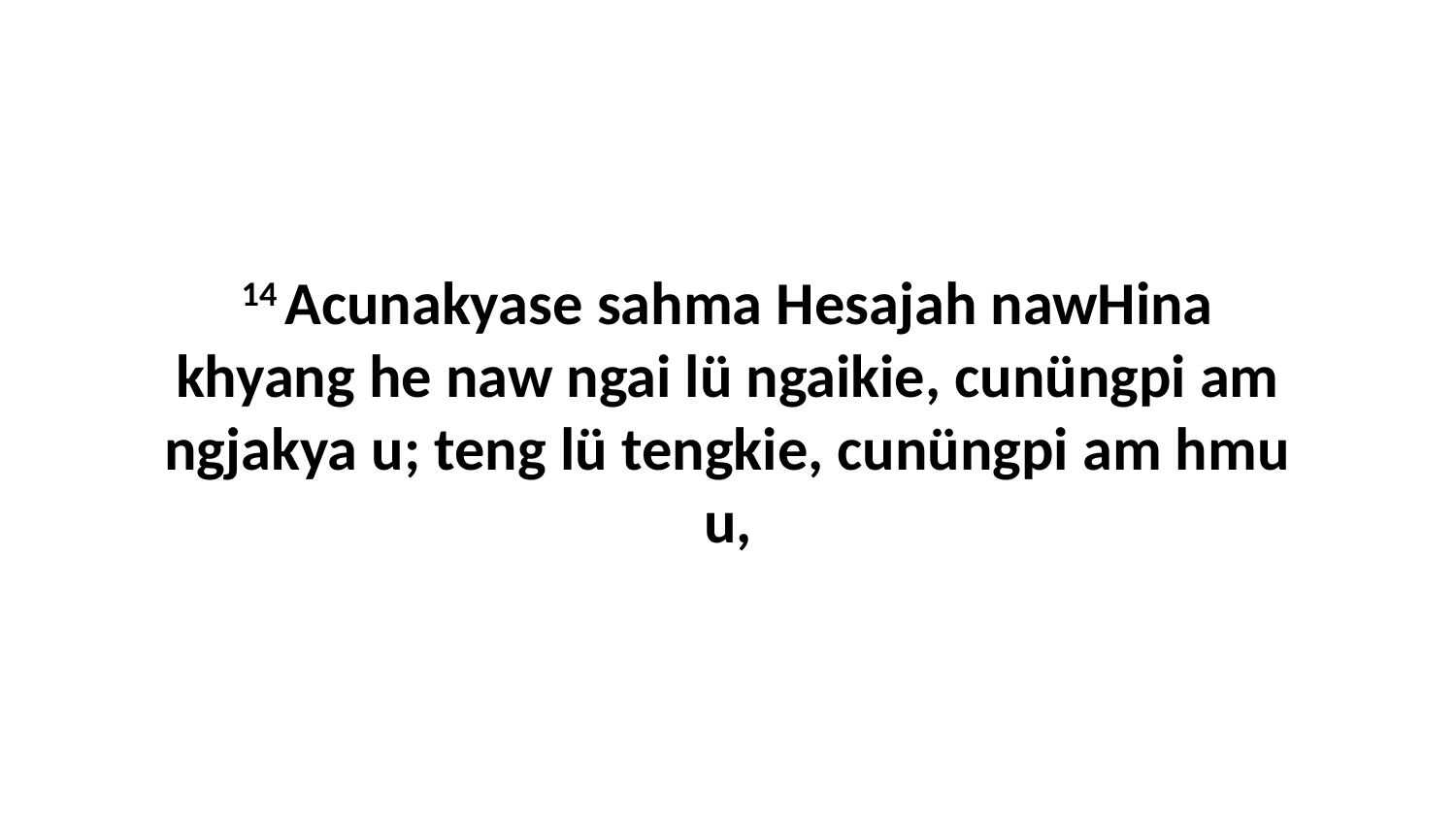

14 Acunakyase sahma Hesajah nawHina khyang he naw ngai lü ngaikie, cunüngpi am ngjakya u; teng lü tengkie, cunüngpi am hmu u,